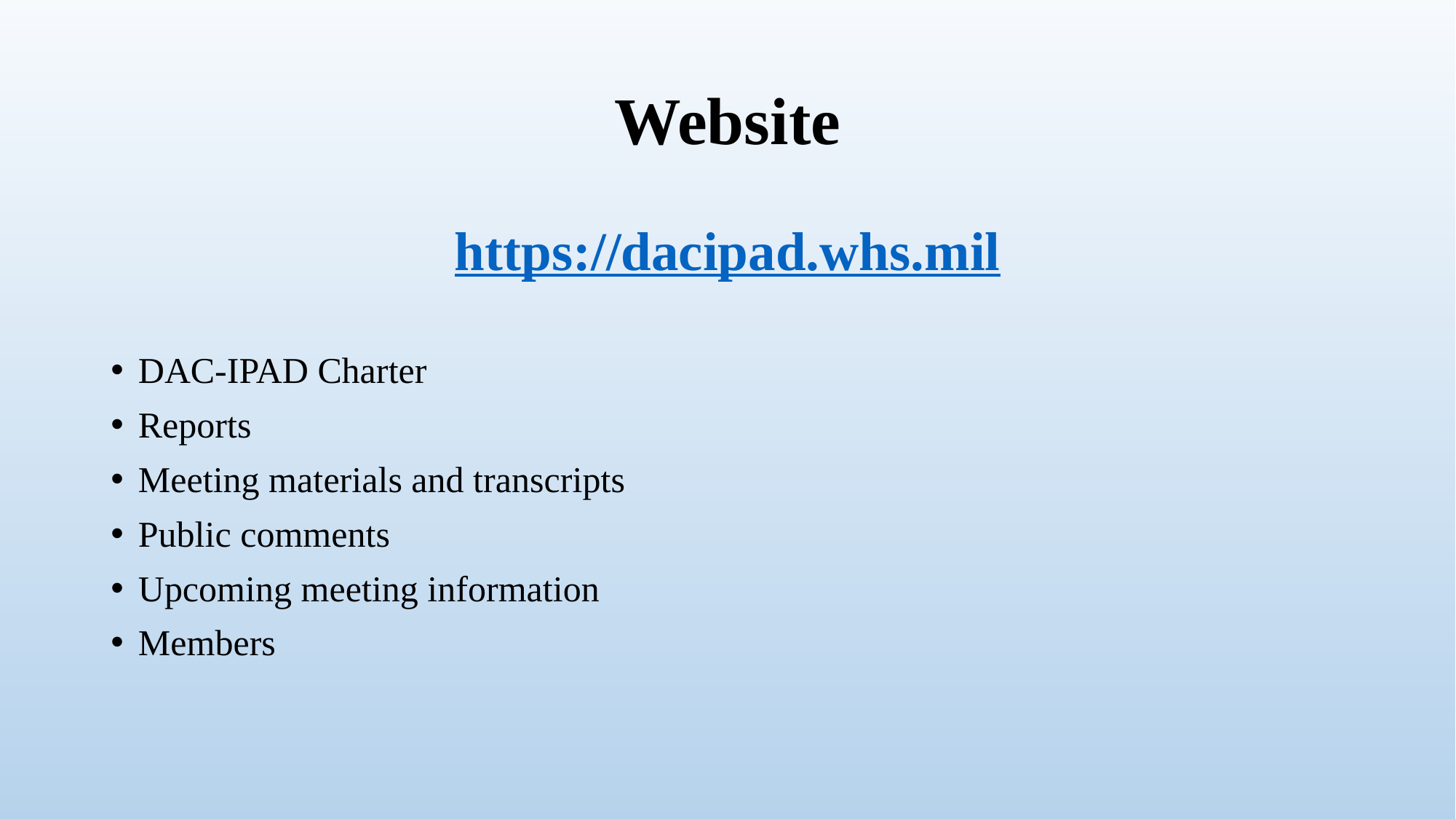

# Website
https://dacipad.whs.mil

DAC-IPAD Charter
Reports
Meeting materials and transcripts
Public comments
Upcoming meeting information
Members